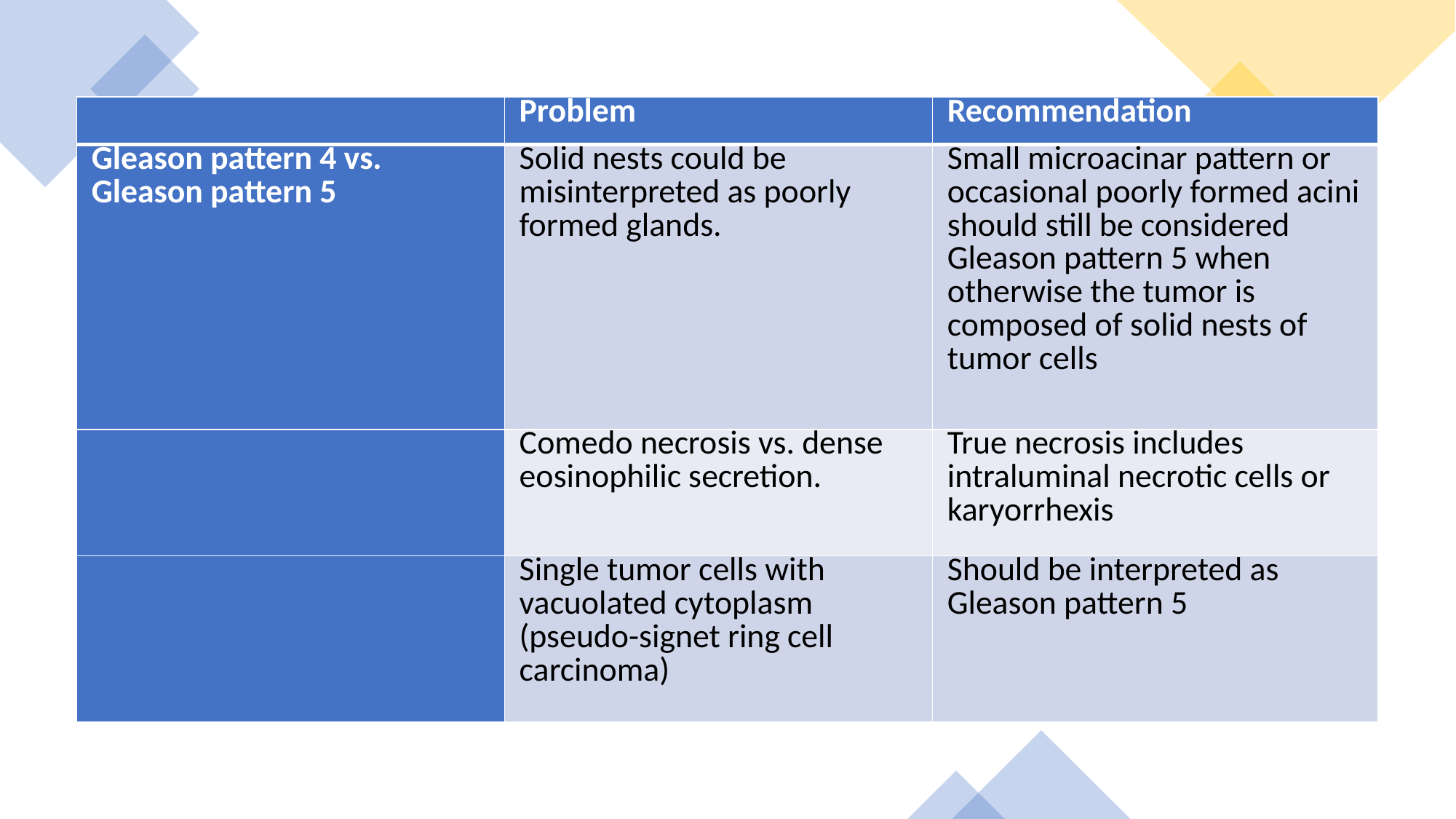

|  | Problem | Recommendation |
| --- | --- | --- |
| Gleason pattern 4 vs. Gleason pattern 5 | Solid nests could be misinterpreted as poorly formed glands. | Small microacinar pattern or occasional poorly formed acini should still be considered Gleason pattern 5 when otherwise the tumor is composed of solid nests of tumor cells |
|  | Comedo necrosis vs. dense eosinophilic secretion. | True necrosis includes intraluminal necrotic cells or karyorrhexis |
|  | Single tumor cells with vacuolated cytoplasm (pseudo-signet ring cell carcinoma) | Should be interpreted as Gleason pattern 5 |